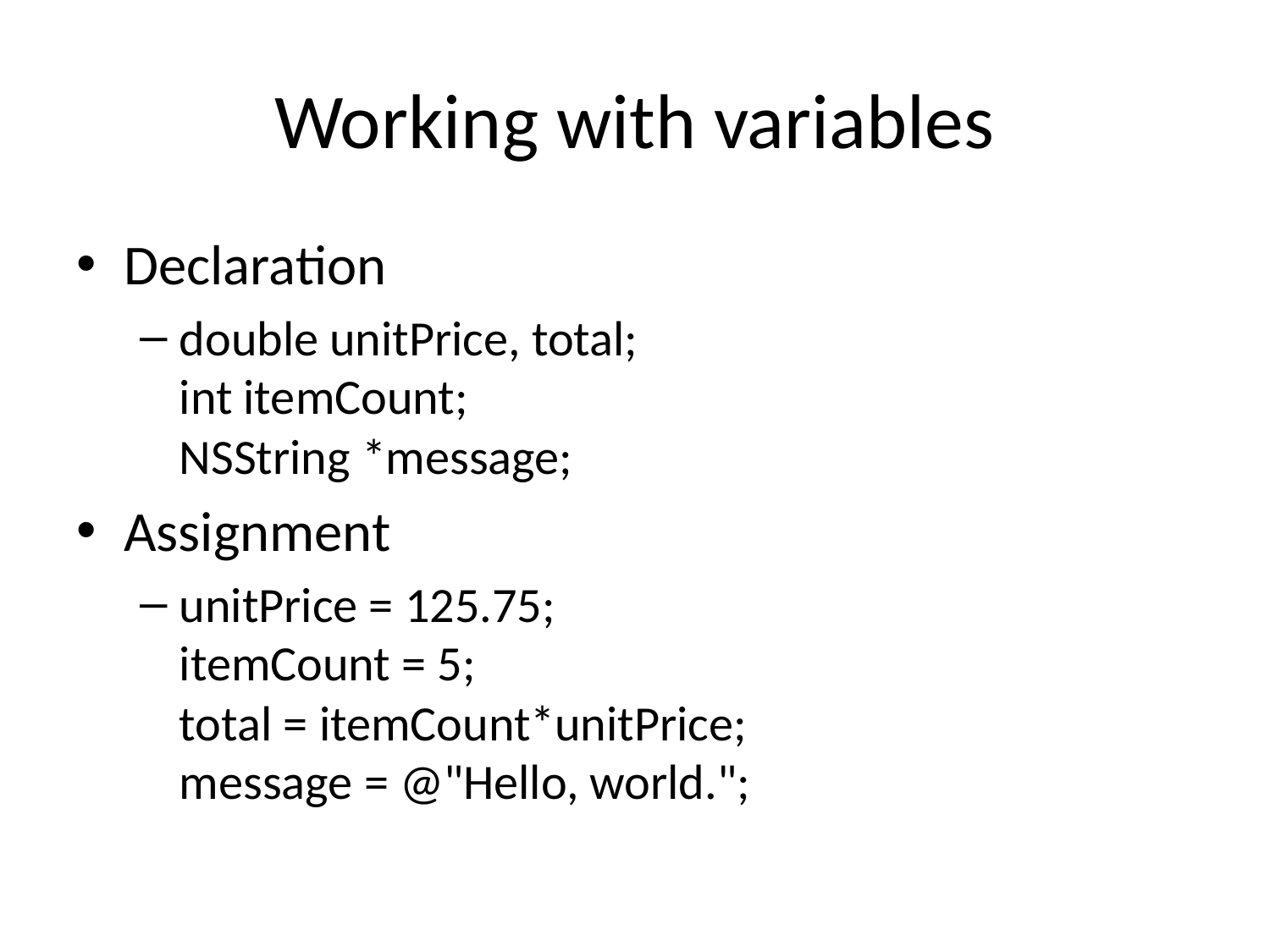

# Working with variables
Declaration
double unitPrice, total;
int itemCount;
NSString *message;
Assignment
unitPrice = 125.75;
itemCount = 5;
total = itemCount*unitPrice;
message = @"Hello, world.";